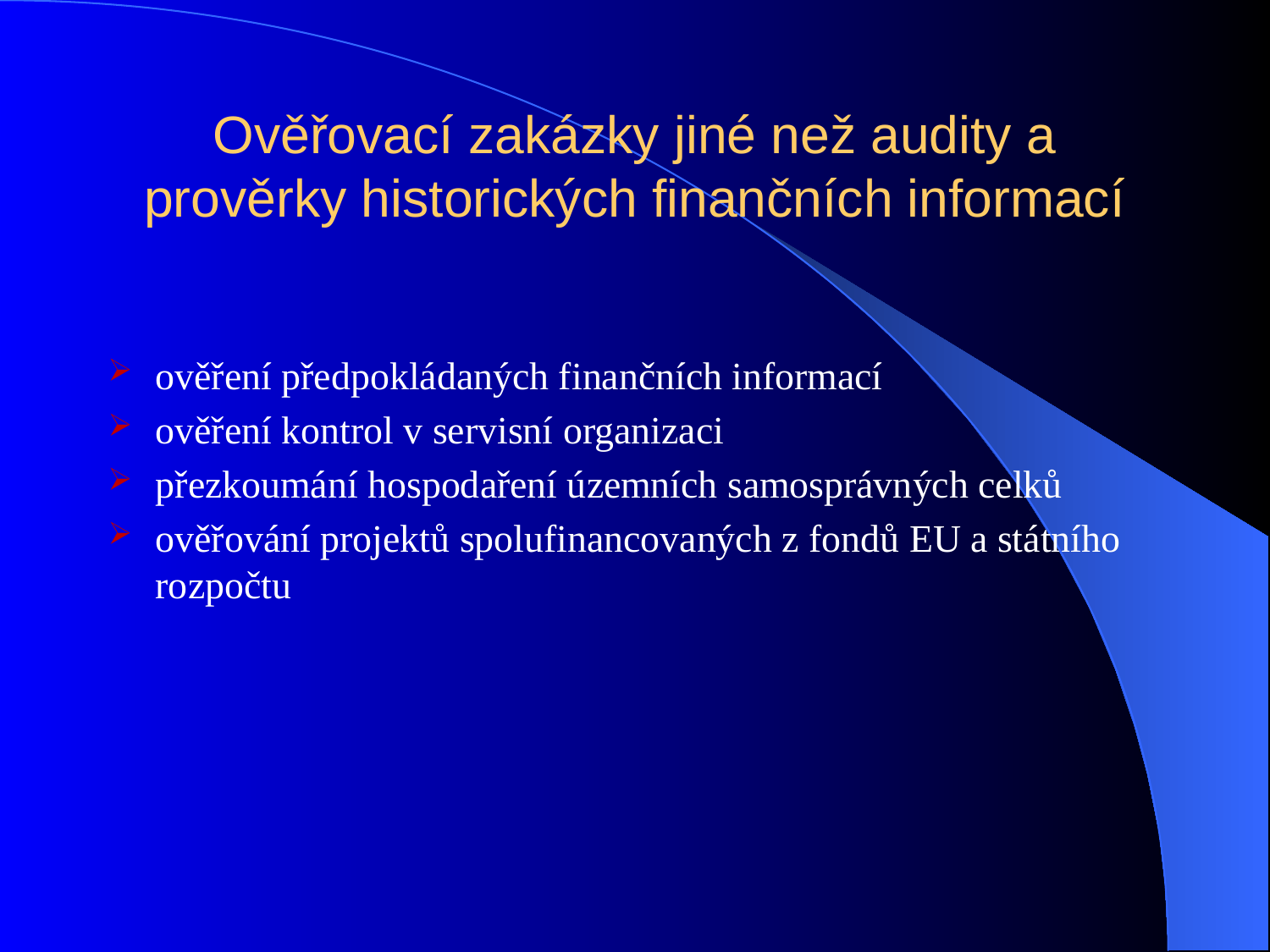

# Ověřovací zakázky jiné než audity a prověrky historických finančních informací

ověření předpokládaných finančních informací
ověření kontrol v servisní organizaci
přezkoumání hospodaření územních samosprávných celků
ověřování projektů spolufinancovaných z fondů EU a státního rozpočtu